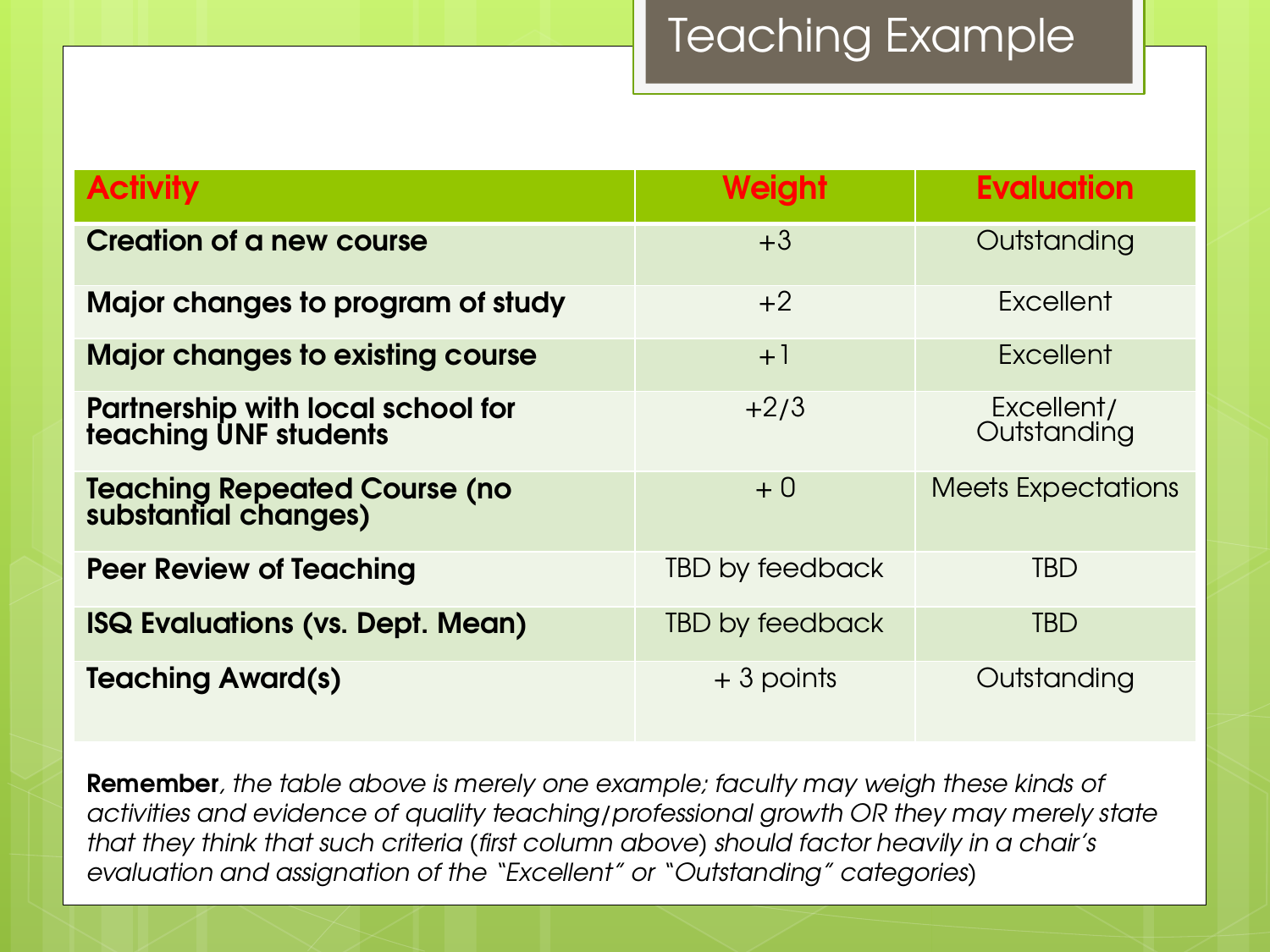

Teaching Example
| Activity | Weight | Evaluation |
| --- | --- | --- |
| Creation of a new course | +3 | Outstanding |
| Major changes to program of study | +2 | Excellent |
| Major changes to existing course | +1 | Excellent |
| Partnership with local school for teaching UNF students | +2/3 | Excellent/Outstanding |
| Teaching Repeated Course (no substantial changes) | + 0 | Meets Expectations |
| Peer Review of Teaching | TBD by feedback | TBD |
| ISQ Evaluations (vs. Dept. Mean) | TBD by feedback | TBD |
| Teaching Award(s) | + 3 points | Outstanding |
Remember, the table above is merely one example; faculty may weigh these kinds of activities and evidence of quality teaching/professional growth OR they may merely state that they think that such criteria (first column above) should factor heavily in a chair’s evaluation and assignation of the “Excellent” or “Outstanding” categories)